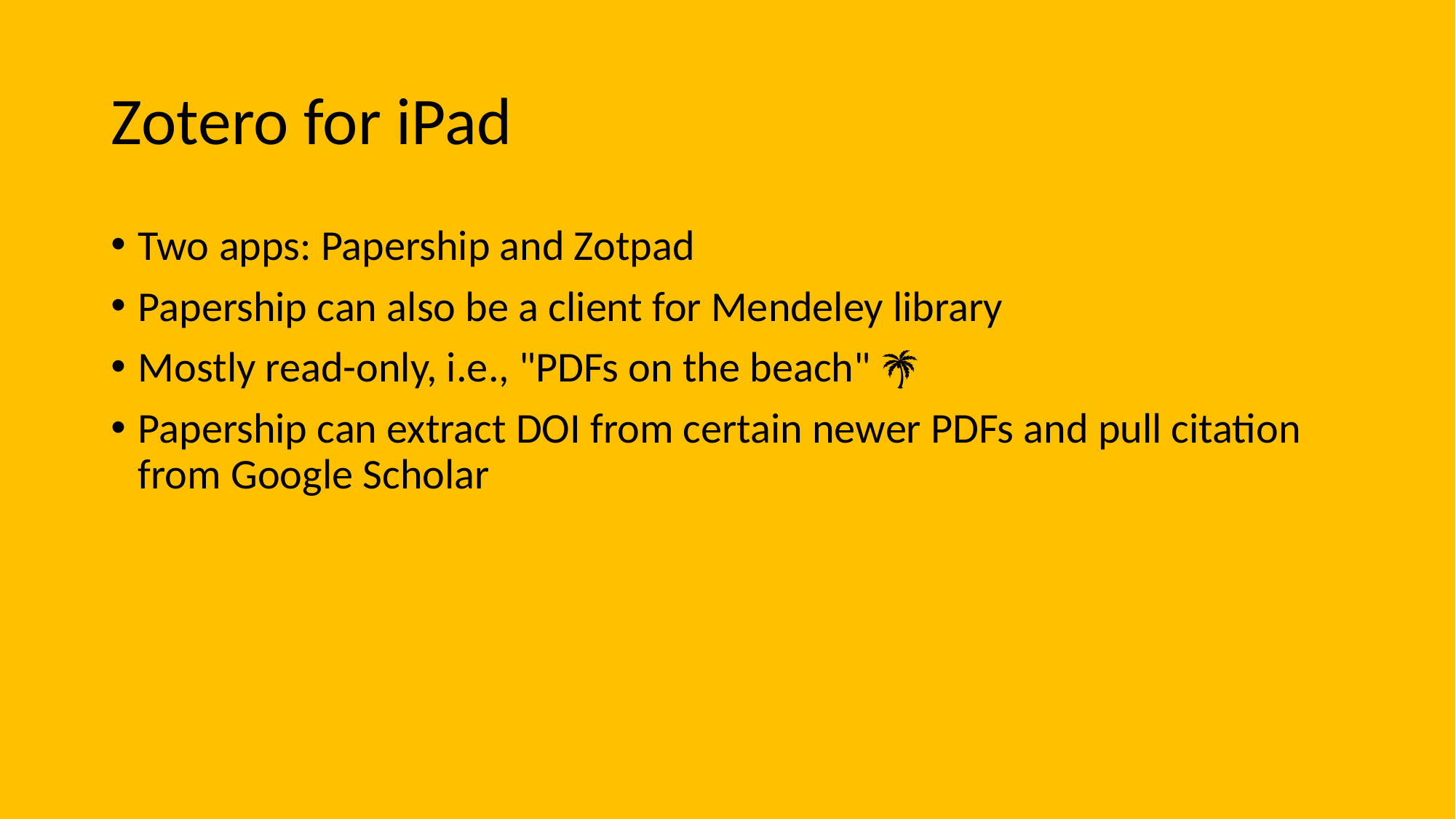

# Zotero for iPad
Two apps: Papership and Zotpad
Papership can also be a client for Mendeley library
Mostly read-only, i.e., "PDFs on the beach" 🌴
Papership can extract DOI from certain newer PDFs and pull citation from Google Scholar